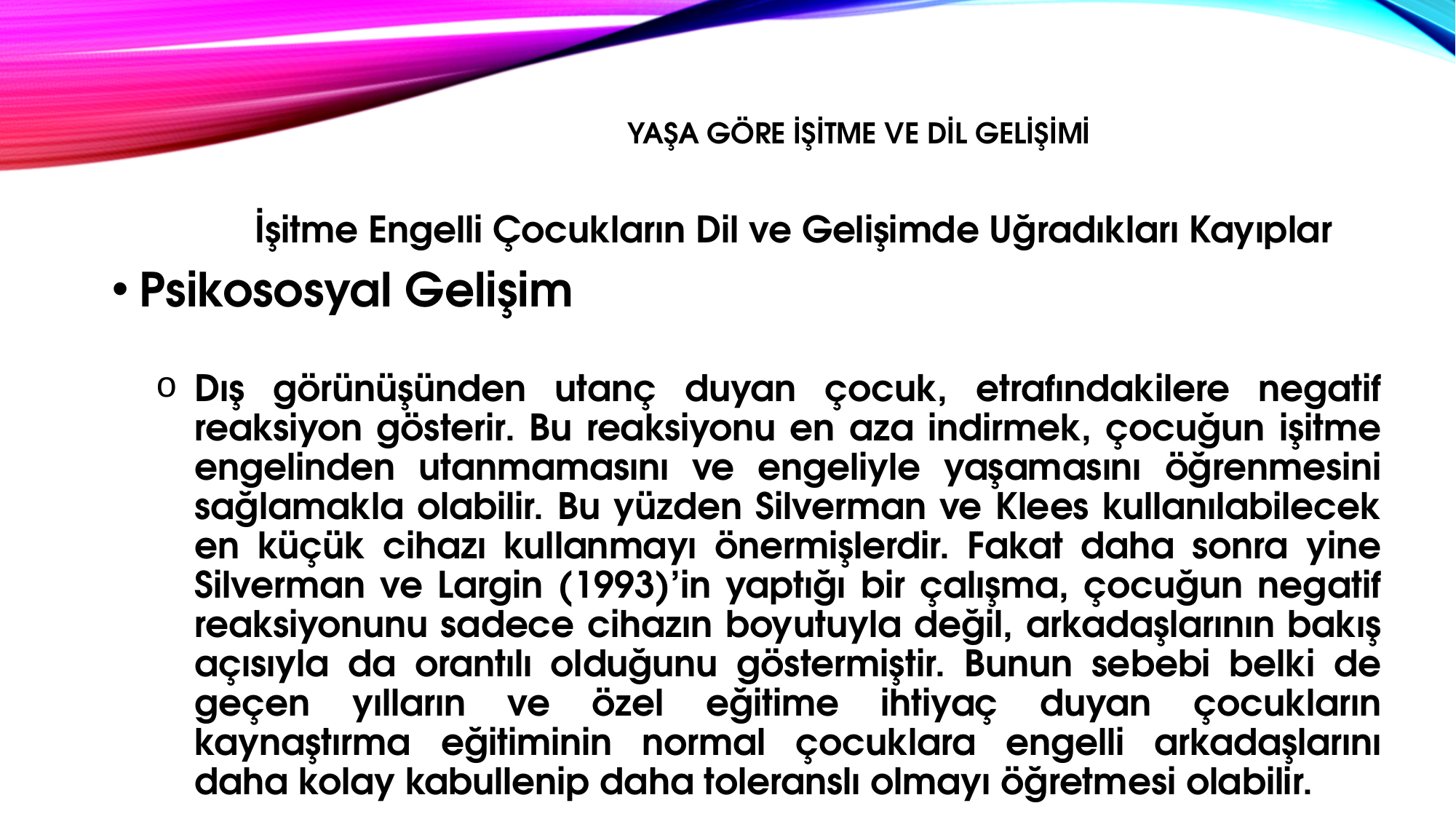

# Yaşa Göre İşitme ve dil gelişimi
	İşitme Engelli Çocukların Dil ve Gelişimde Uğradıkları Kayıplar
Psikososyal Gelişim

Dış görünüşünden utanç duyan çocuk, etrafındakilere negatif reaksiyon gösterir. Bu reaksiyonu en aza indirmek, çocuğun işitme engelinden utanmamasını ve engeliyle yaşamasını öğrenmesini sağlamakla olabilir. Bu yüzden Silverman ve Klees kullanılabilecek en küçük cihazı kullanmayı önermişlerdir. Fakat daha sonra yine Silverman ve Largin (1993)’in yaptığı bir çalışma, çocuğun negatif reaksiyonunu sadece cihazın boyutuyla değil, arkadaşlarının bakış açısıyla da orantılı olduğunu göstermiştir. Bunun sebebi belki de geçen yılların ve özel eğitime ihtiyaç duyan çocukların kaynaştırma eğitiminin normal çocuklara engelli arkadaşlarını daha kolay kabullenip daha toleranslı olmayı öğretmesi olabilir.